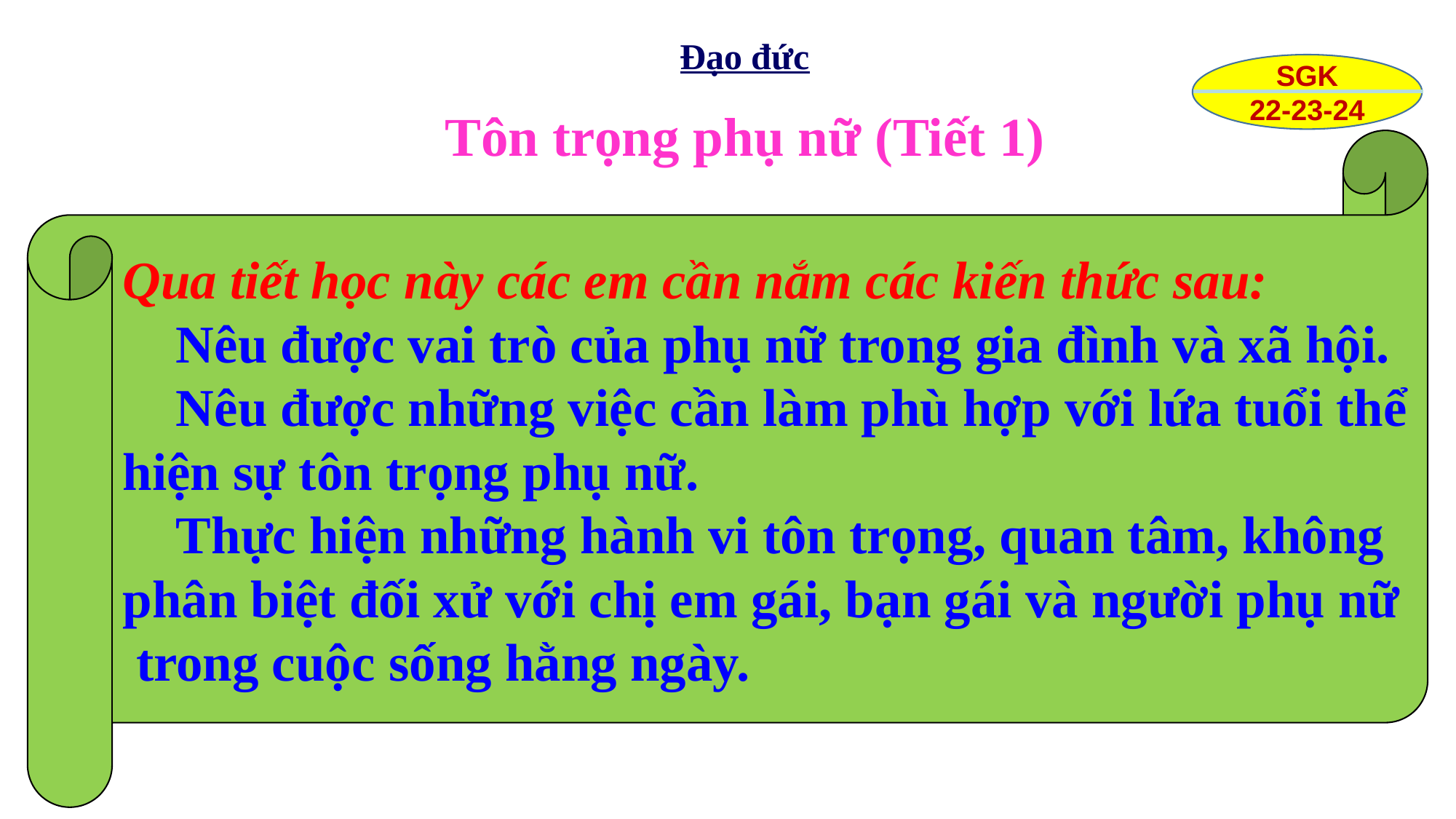

Đạo đức
SGK
22-23-24
Tôn trọng phụ nữ (Tiết 1)
Qua tiết học này các em cần nắm các kiến thức sau:
    Nêu được vai trò của phụ nữ trong gia đình và xã hội.
    Nêu được những việc cần làm phù hợp với lứa tuổi thể
hiện sự tôn trọng phụ nữ.
    Thực hiện những hành vi tôn trọng, quan tâm, không
phân biệt đối xử với chị em gái, bạn gái và người phụ nữ
 trong cuộc sống hằng ngày.